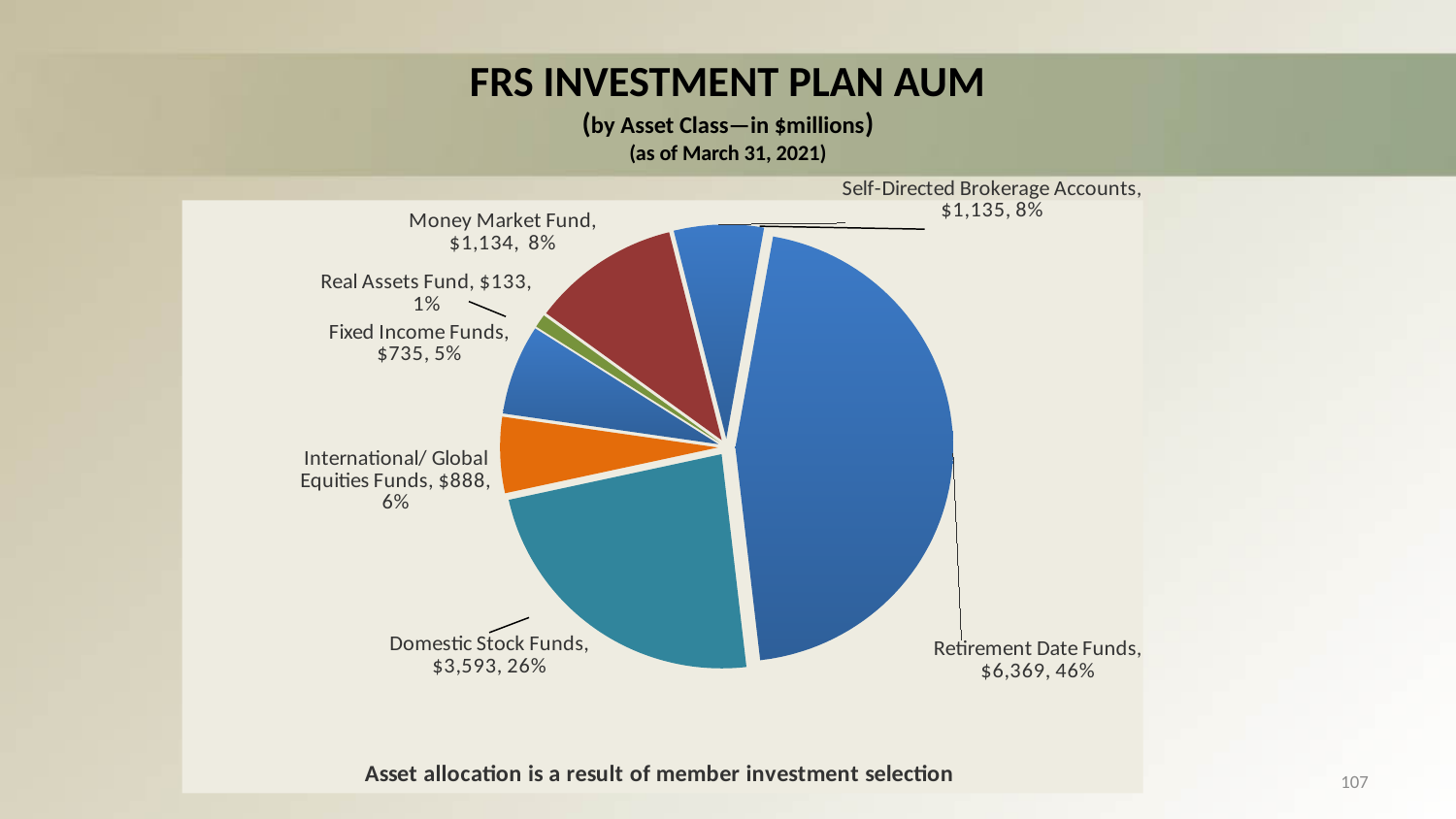

# FRS INVESTMENT PLAN AUM (by Asset Class—in $millions) (as of March 31, 2021)

### Chart

| Category |  |  |
|---|---|---|
| Retirement Date Funds | 0.4539682357826716 | 4538.0 |
| Domestic Stock Funds | 0.2339946081636248 | 2339.1 |
| International/Global Equities Funds | 0.057201276891190034 | 571.8 |
| Fixed Income Funds | 0.06794982378870353 | 679.2 |
| Inflation Adjusted Multi-Assets Fund | 0.009976395801694899 | 99.7 |
| Money Market Fund | 0.11029978703203097 | 1102.6 |
| Self-Directed Brokerage Accounts | 0.06660987254008414 | 665.9 |
107